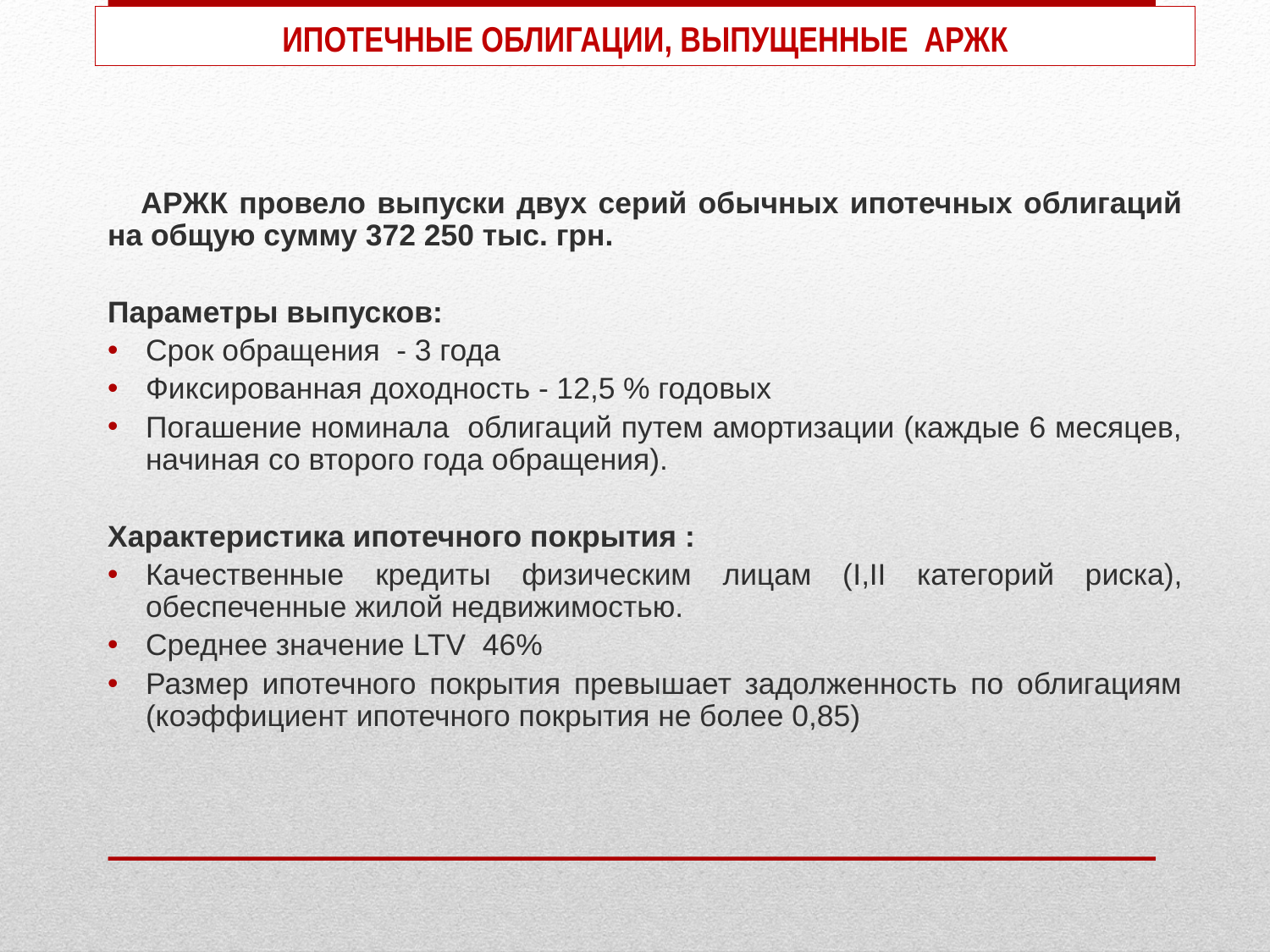

ИПОТЕЧНЫЕ ОБЛИГАЦИИ, ВЫПУЩЕННЫЕ  АРЖК
   АРЖК провело выпуски двух серий обычных ипотечных облигаций на общую сумму 372 250 тыс. грн.

Параметры выпусков:
Срок обращения  - 3 года
Фиксированная доходность - 12,5 % годовых
Погашение номинала  облигаций путем амортизации (каждые 6 месяцев, начиная со второго года обращения).

Характеристика ипотечного покрытия :
Качественные кредиты физическим лицам (І,ІІ категорий риска), обеспеченные жилой недвижимостью.
Среднее значение LTV  46%
Размер ипотечного покрытия превышает задолженность по облигациям (коэффициент ипотечного покрытия не более 0,85)